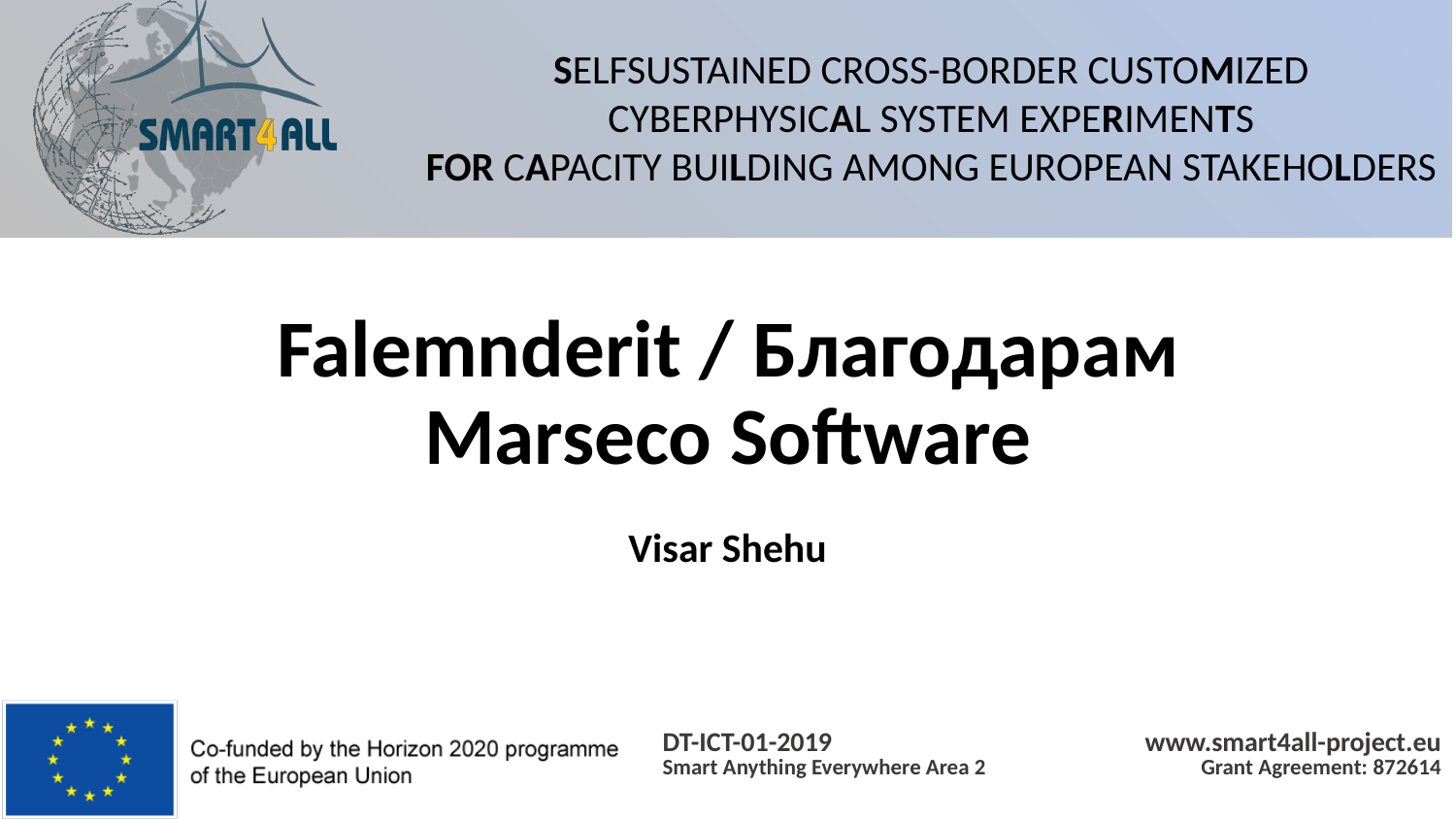

# Falemnderit / Благодарам Marseco Software
Visar Shehu